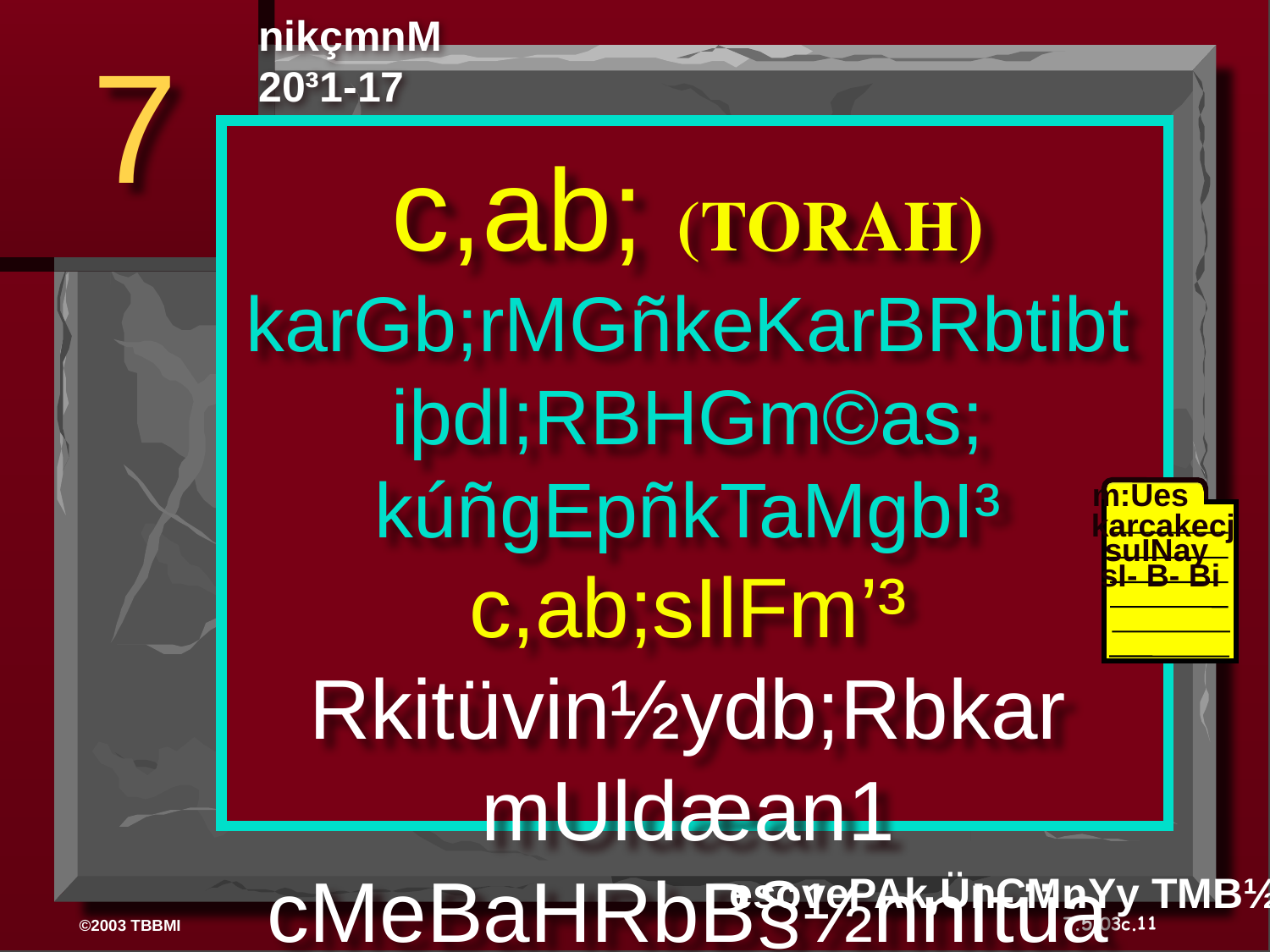

nikçmnM 20³1-17

7

c,ab; (TORAH)
karGb;rMGñkeKarBRbtibtiþdl;RBHGm©as; kúñgEpñkTaMgbI³ c,ab;sIlFm’³ Rkitüvin½ydb;Rbkar mUldæan1 cMeBaHRbB§½nnItüanukUlrbs;eyIgbcú©b,nñ.

m:Ues

karcakecj

suINay

sI- B- Bi

40

esovePAk,ÜnCMnYy TMB½r> 29-31
11